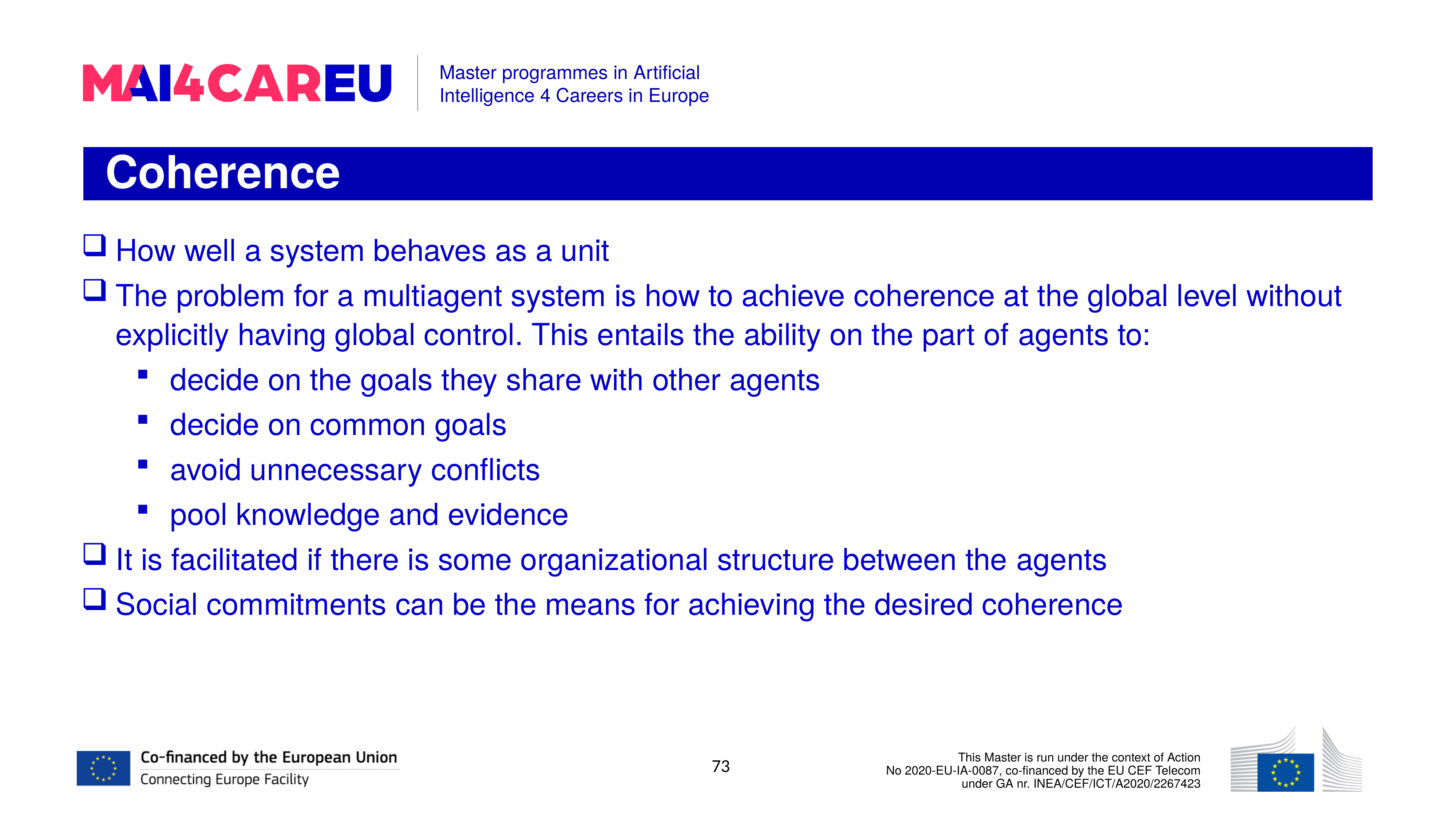

Coherence
How well a system behaves as a unit
The problem for a multiagent system is how to achieve coherence at the global level without explicitly having global control. This entails the ability on the part of agents to:
decide on the goals they share with other agents
decide on common goals
avoid unnecessary conflicts
pool knowledge and evidence
It is facilitated if there is some organizational structure between the agents
Social commitments can be the means for achieving the desired coherence

73